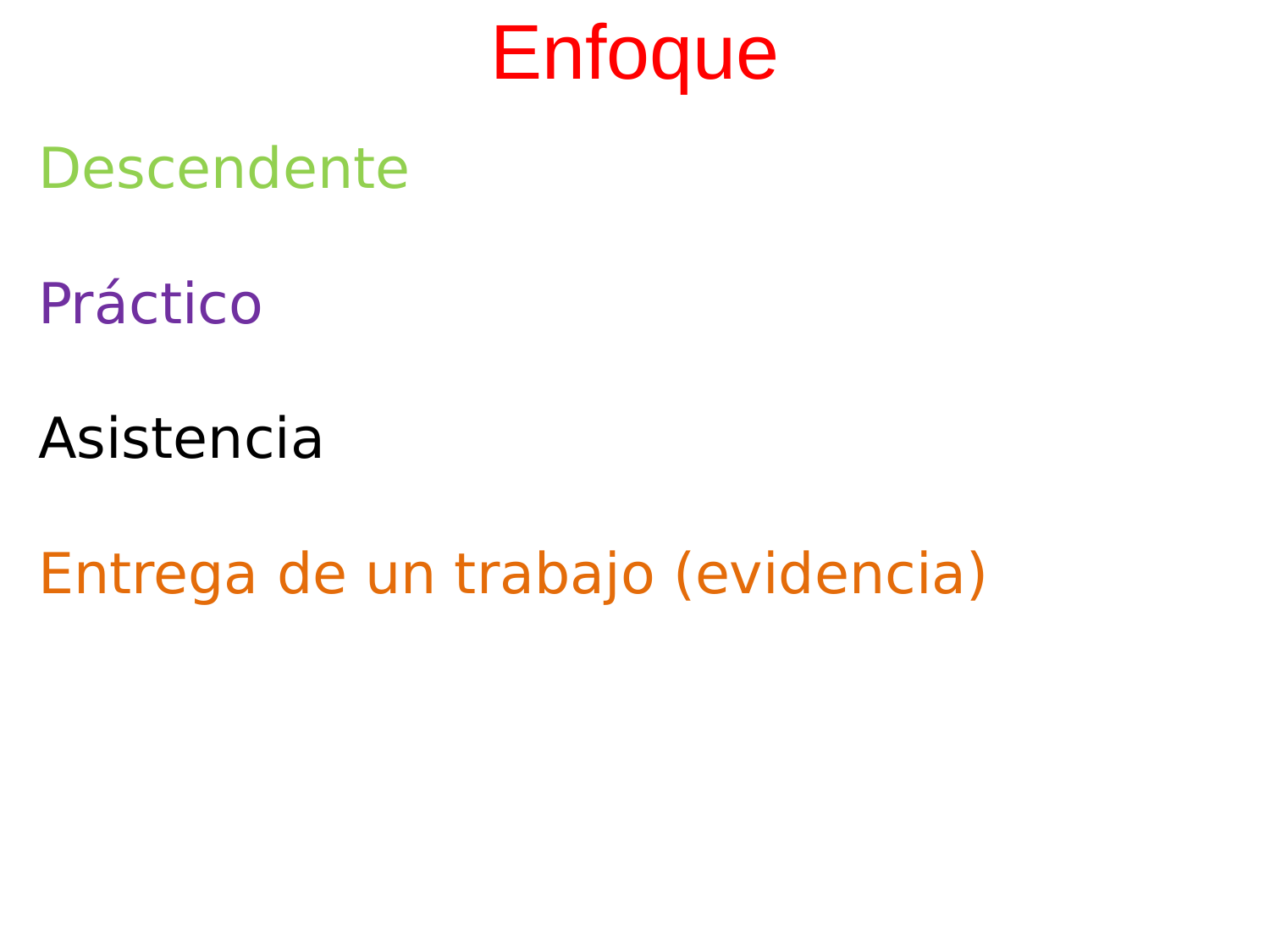

# Enfoque
Descendente

Práctico

Asistencia

Entrega de un trabajo (evidencia)